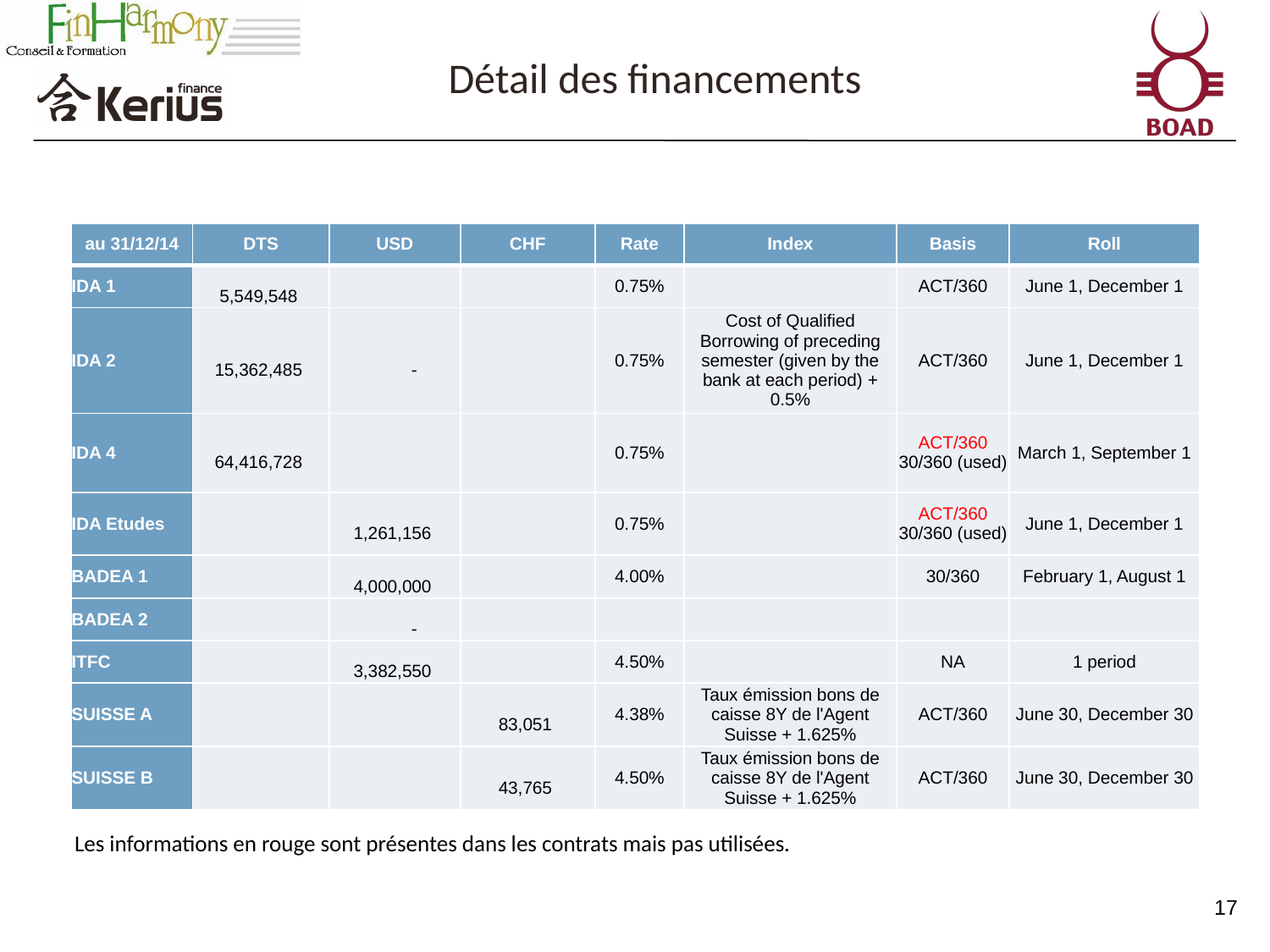

Détail des financements
| au 31/12/14 | DTS | USD | CHF | Rate | Index | Basis | Roll |
| --- | --- | --- | --- | --- | --- | --- | --- |
| IDA 1 | 5,549,548 |  |  | 0.75% |  | ACT/360 | June 1, December 1 |
| IDA 2 | 15,362,485 | - |  | 0.75% | Cost of Qualified Borrowing of preceding semester (given by the bank at each period) + 0.5% | ACT/360 | June 1, December 1 |
| IDA 4 | 64,416,728 |  |  | 0.75% |  | ACT/360 30/360 (used) | March 1, September 1 |
| IDA Etudes |  | 1,261,156 |  | 0.75% |  | ACT/360 30/360 (used) | June 1, December 1 |
| BADEA 1 |  | 4,000,000 |  | 4.00% |  | 30/360 | February 1, August 1 |
| BADEA 2 |  | - |  |  |  |  |  |
| ITFC |  | 3,382,550 |  | 4.50% |  | NA | 1 period |
| SUISSE A |  |  | 83,051 | 4.38% | Taux émission bons de caisse 8Y de l'Agent Suisse + 1.625% | ACT/360 | June 30, December 30 |
| SUISSE B |  |  | 43,765 | 4.50% | Taux émission bons de caisse 8Y de l'Agent Suisse + 1.625% | ACT/360 | June 30, December 30 |
Les informations en rouge sont présentes dans les contrats mais pas utilisées.